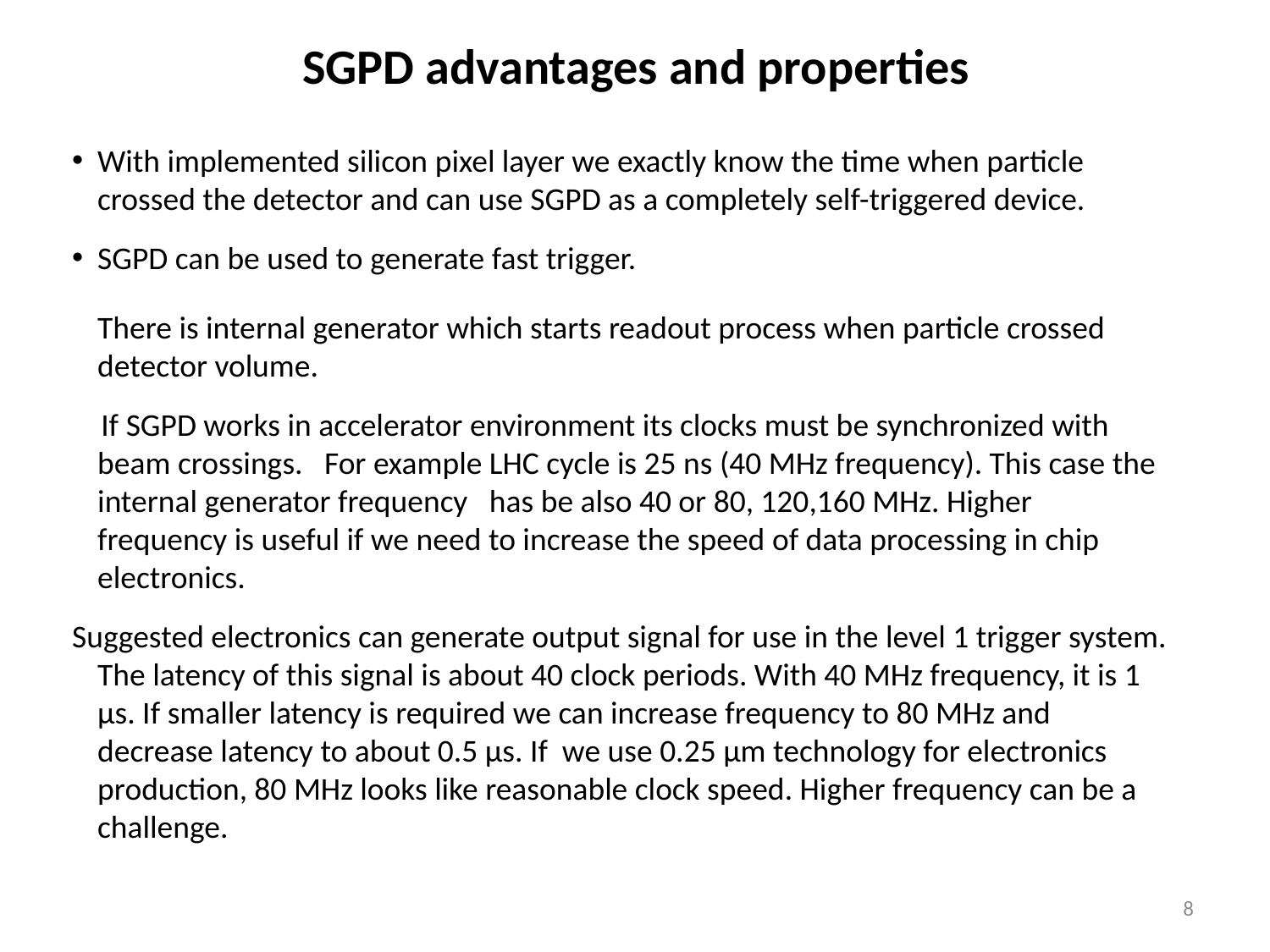

SGPD advantages and properties
With implemented silicon pixel layer we exactly know the time when particle crossed the detector and can use SGPD as a completely self-triggered device.
SGPD can be used to generate fast trigger.
There is internal generator which starts readout process when particle crossed detector volume.
    If SGPD works in accelerator environment its clocks must be synchronized with beam crossings.   For example LHC cycle is 25 ns (40 MHz frequency). This case the internal generator frequency   has be also 40 or 80, 120,160 MHz. Higher frequency is useful if we need to increase the speed of data processing in chip electronics.
Suggested electronics can generate output signal for use in the level 1 trigger system. The latency of this signal is about 40 clock periods. With 40 MHz frequency, it is 1 µs. If smaller latency is required we can increase frequency to 80 MHz and decrease latency to about 0.5 µs. If  we use 0.25 µm technology for electronics production, 80 MHz looks like reasonable clock speed. Higher frequency can be a challenge.

8